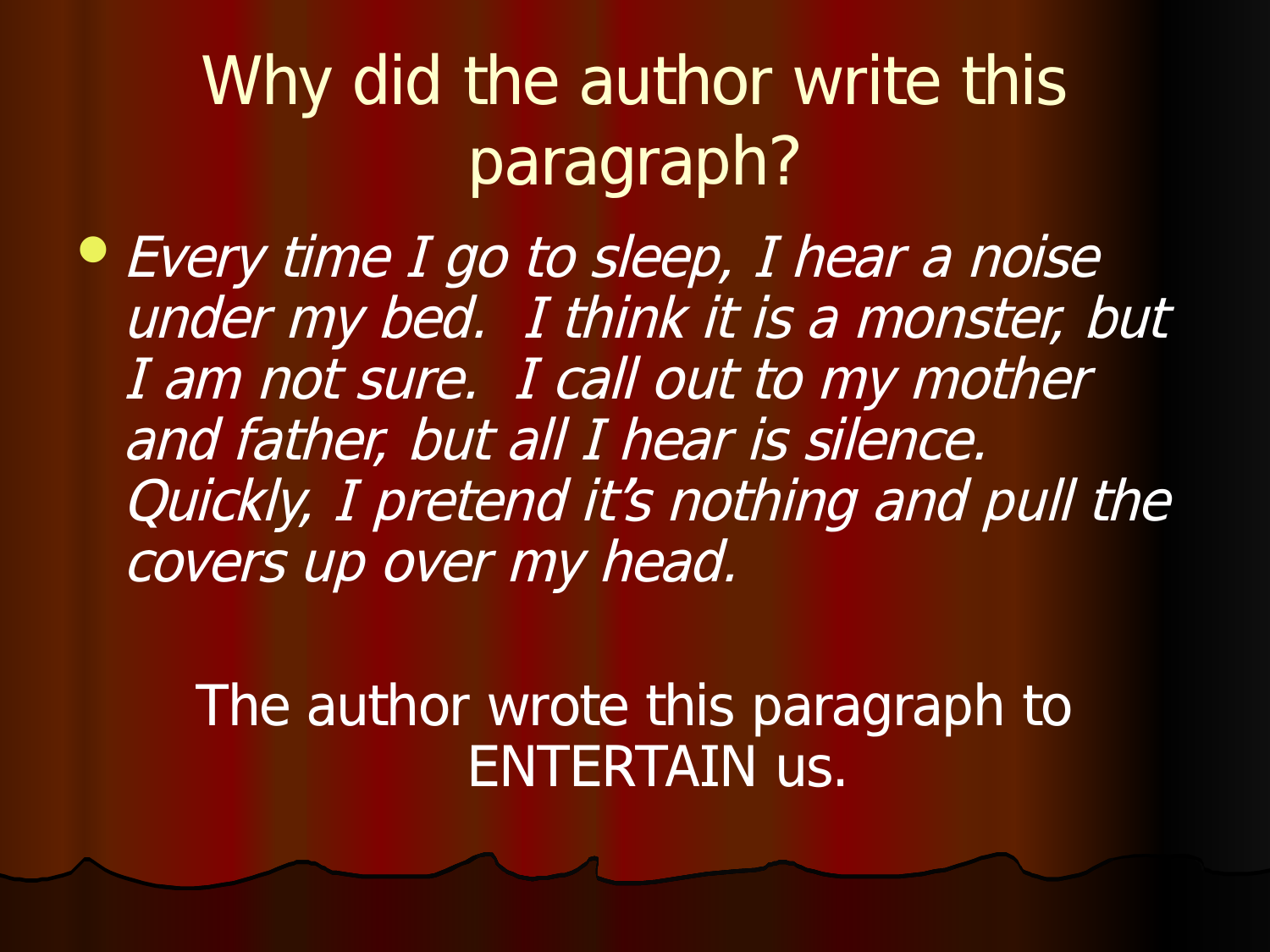

# Why did the author write this paragraph?
Every time I go to sleep, I hear a noise under my bed.  I think it is a monster, but I am not sure.  I call out to my mother and father, but all I hear is silence.  Quickly, I pretend it’s nothing and pull the covers up over my head.

The author wrote this paragraph to ENTERTAIN us.